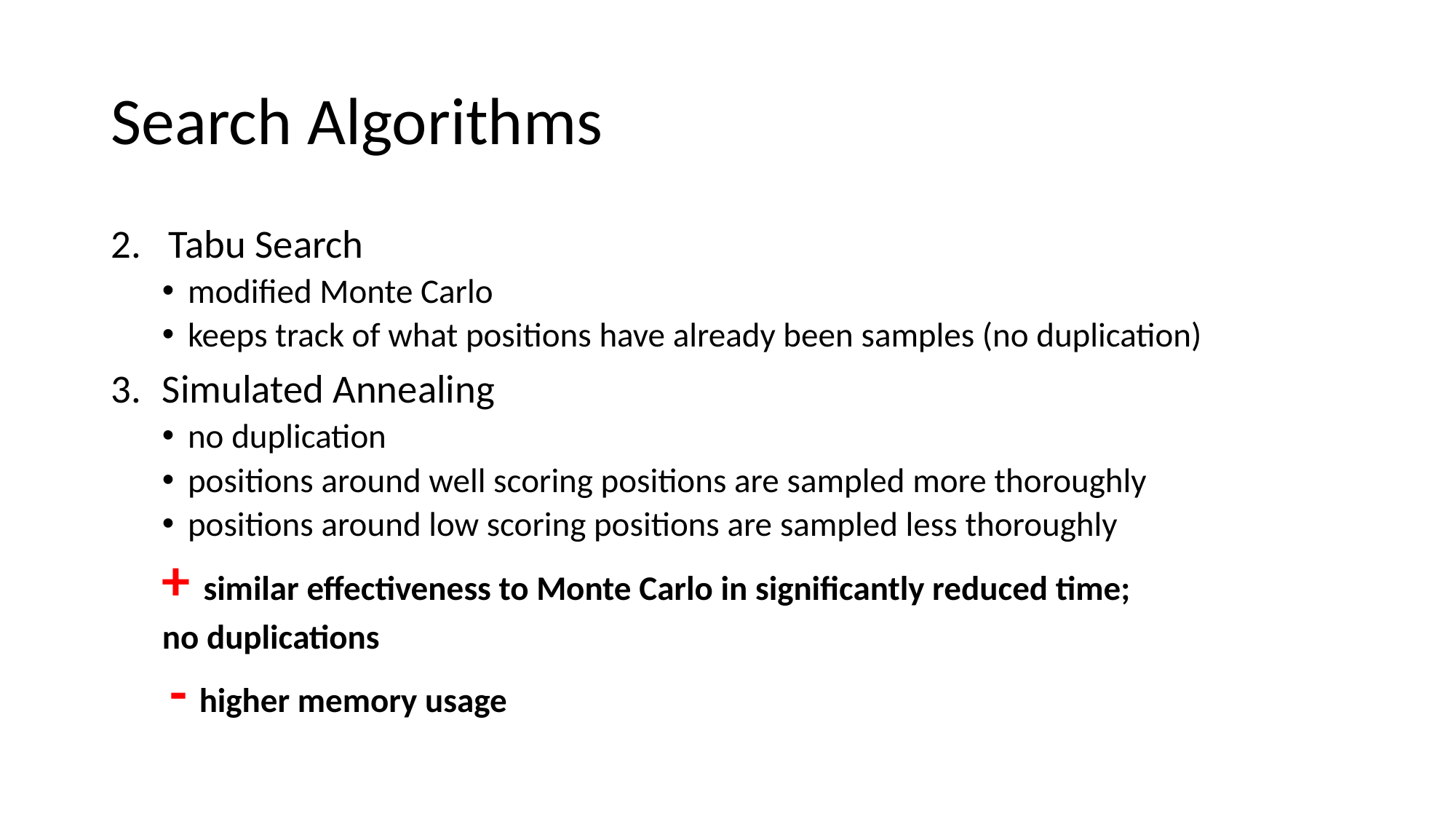

# Search Algorithms
Tabu Search
modified Monte Carlo
keeps track of what positions have already been samples (no duplication)
Simulated Annealing
no duplication
positions around well scoring positions are sampled more thoroughly
positions around low scoring positions are sampled less thoroughly
	+ similar effectiveness to Monte Carlo in significantly reduced time;
		no duplications
	 - higher memory usage